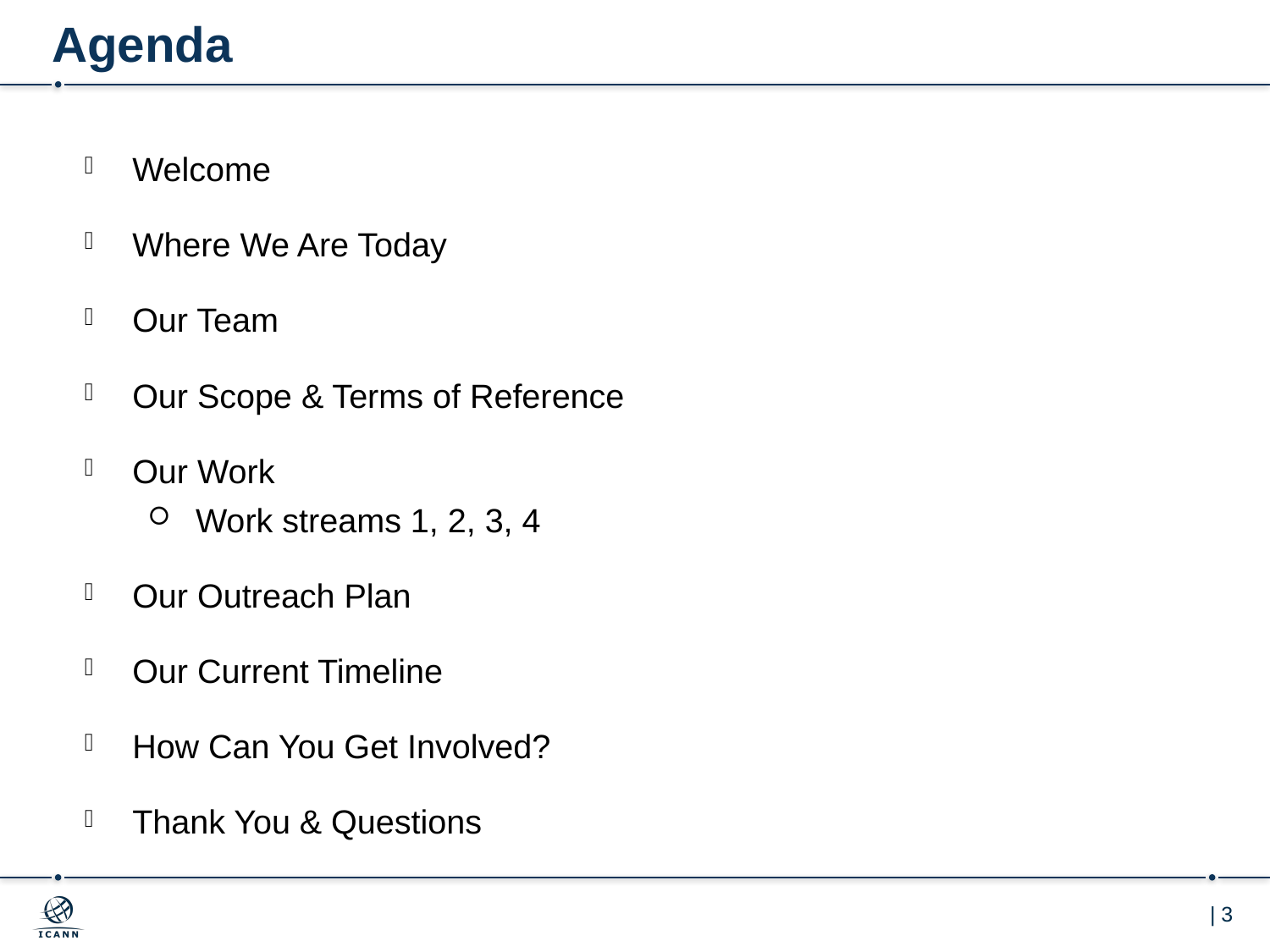

# Agenda
Welcome
Where We Are Today
Our Team
Our Scope & Terms of Reference
Our Work
Work streams 1, 2, 3, 4
Our Outreach Plan
Our Current Timeline
How Can You Get Involved?
Thank You & Questions